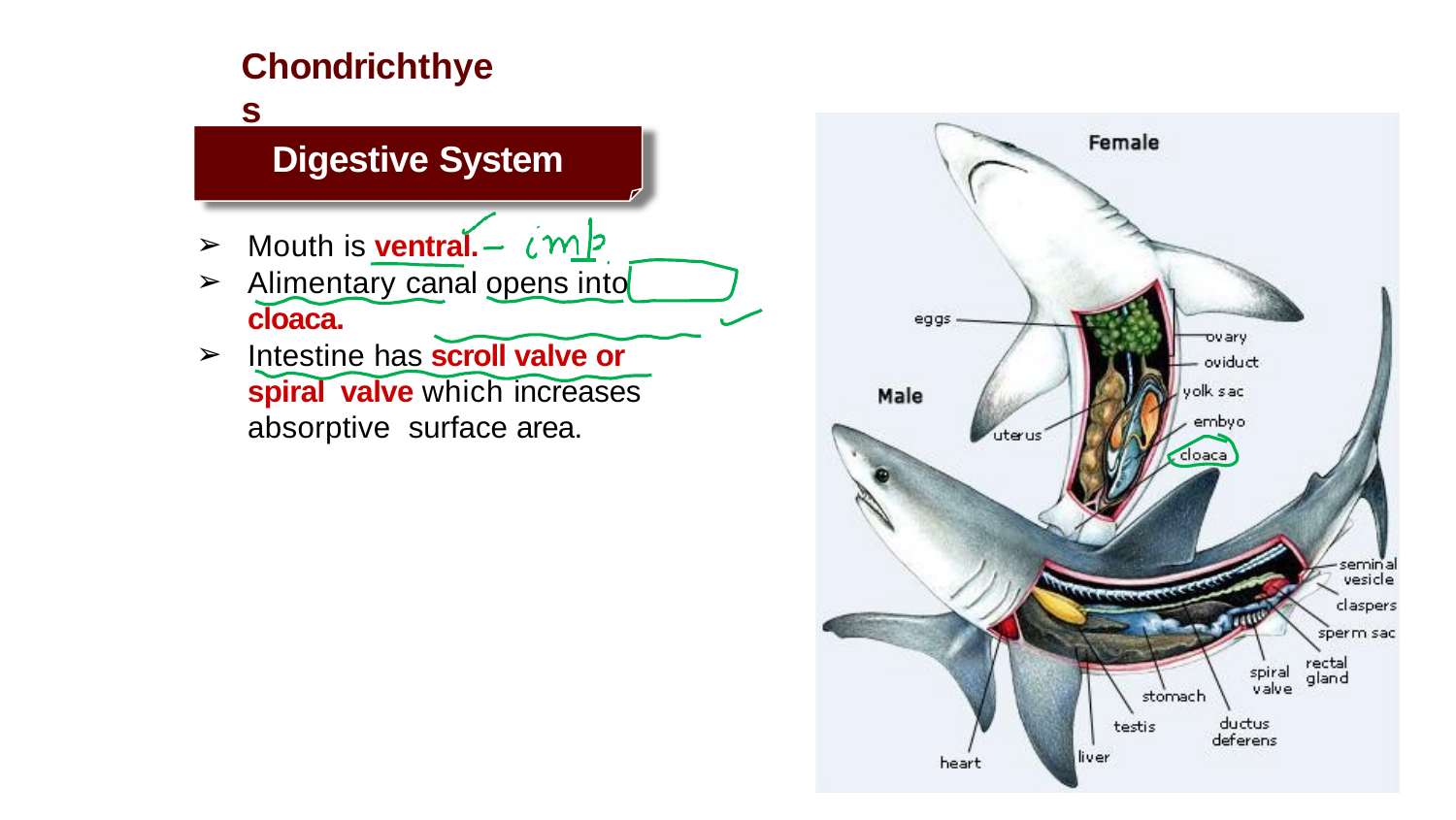

# Chondrichthyes

Digestive System

Mouth is ventral.
Alimentary canal opens into cloaca.
Intestine has scroll valve or spiral  valve which increases absorptive  surface area.